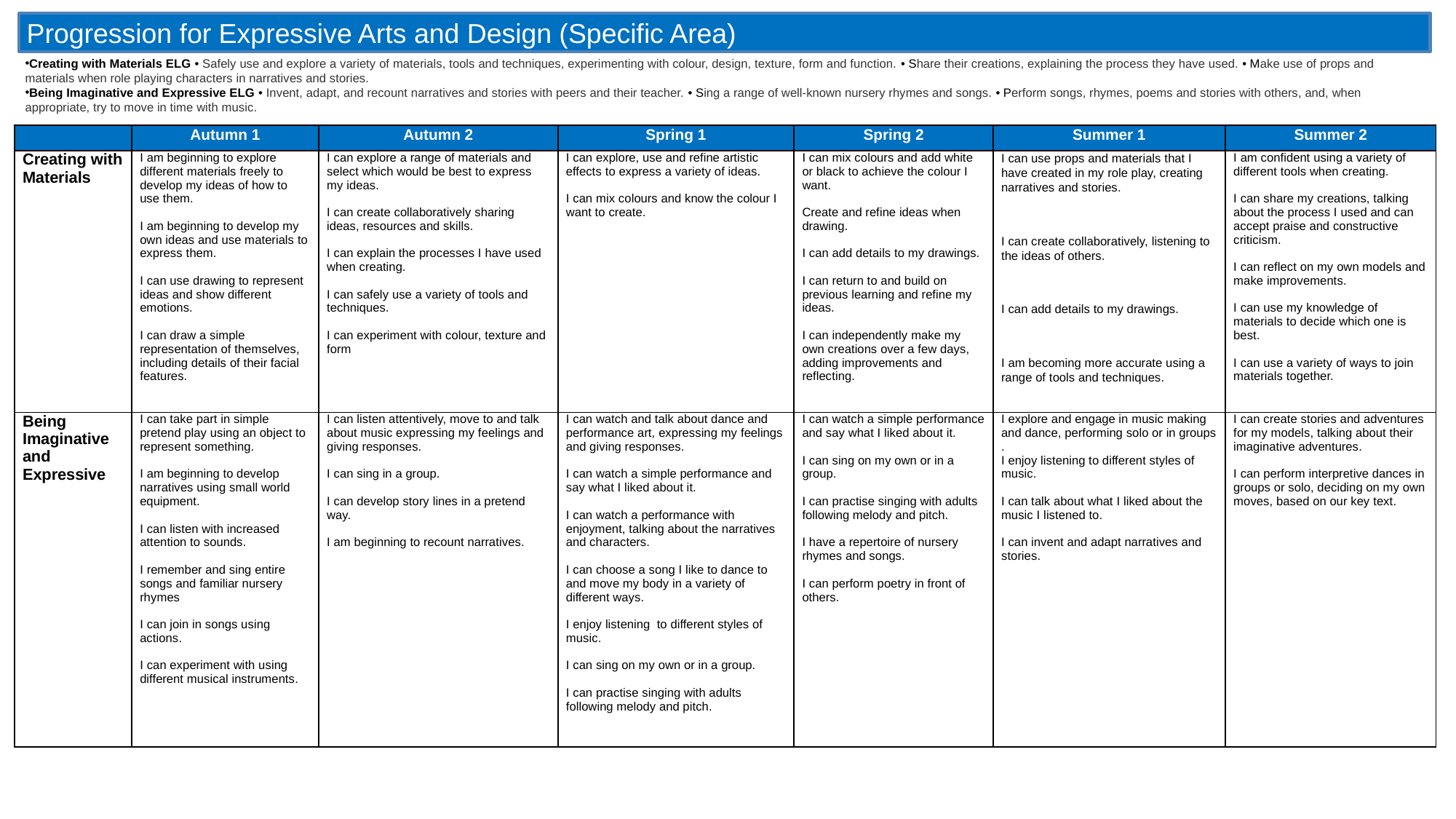

Progression for Expressive Arts and Design (Specific Area)

Creating with Materials ELG • Safely use and explore a variety of materials, tools and techniques, experimenting with colour, design, texture, form and function. • Share their creations, explaining the process they have used. • Make use of props and materials when role playing characters in narratives and stories.
Being Imaginative and Expressive ELG • Invent, adapt, and recount narratives and stories with peers and their teacher. • Sing a range of well-known nursery rhymes and songs. • Perform songs, rhymes, poems and stories with others, and, when appropriate, try to move in time with music.

|  | Autumn 1 | Autumn 2 | Spring 1 | Spring 2 | Summer 1 | Summer 2 |
| --- | --- | --- | --- | --- | --- | --- |
| Creating with Materials | I am beginning to explore different materials freely to develop my ideas of how to use them. I am beginning to develop my own ideas and use materials to express them. I can use drawing to represent ideas and show different emotions. I can draw a simple representation of themselves, including details of their facial features. | I can explore a range of materials and select which would be best to express my ideas. I can create collaboratively sharing ideas, resources and skills. I can explain the processes I have used when creating. I can safely use a variety of tools and techniques. I can experiment with colour, texture and form | I can explore, use and refine artistic effects to express a variety of ideas. I can mix colours and know the colour I want to create. | I can mix colours and add white or black to achieve the colour I want. Create and refine ideas when drawing. I can add details to my drawings. I can return to and build on previous learning and refine my ideas. I can independently make my own creations over a few days, adding improvements and reflecting. | I can use props and materials that I have created in my role play, creating narratives and stories. I can create collaboratively, listening to the ideas of others. I can add details to my drawings. I am becoming more accurate using a range of tools and techniques. | I am confident using a variety of different tools when creating. I can share my creations, talking about the process I used and can accept praise and constructive criticism. I can reflect on my own models and make improvements. I can use my knowledge of materials to decide which one is best. I can use a variety of ways to join materials together. |
| Being Imaginative and Expressive | I can take part in simple pretend play using an object to represent something. I am beginning to develop narratives using small world equipment. I can listen with increased attention to sounds. I remember and sing entire songs and familiar nursery rhymes I can join in songs using actions. I can experiment with using different musical instruments. | I can listen attentively, move to and talk about music expressing my feelings and giving responses. I can sing in a group. I can develop story lines in a pretend way. I am beginning to recount narratives. | I can watch and talk about dance and performance art, expressing my feelings and giving responses. I can watch a simple performance and say what I liked about it. I can watch a performance with enjoyment, talking about the narratives and characters. I can choose a song I like to dance to and move my body in a variety of different ways. I enjoy listening to different styles of music. I can sing on my own or in a group. I can practise singing with adults following melody and pitch. | I can watch a simple performance and say what I liked about it. I can sing on my own or in a group. I can practise singing with adults following melody and pitch. I have a repertoire of nursery rhymes and songs. I can perform poetry in front of others. | I explore and engage in music making and dance, performing solo or in groups . I enjoy listening to different styles of music. I can talk about what I liked about the music I listened to. I can invent and adapt narratives and stories. | I can create stories and adventures for my models, talking about their imaginative adventures. I can perform interpretive dances in groups or solo, deciding on my own moves, based on our key text. |